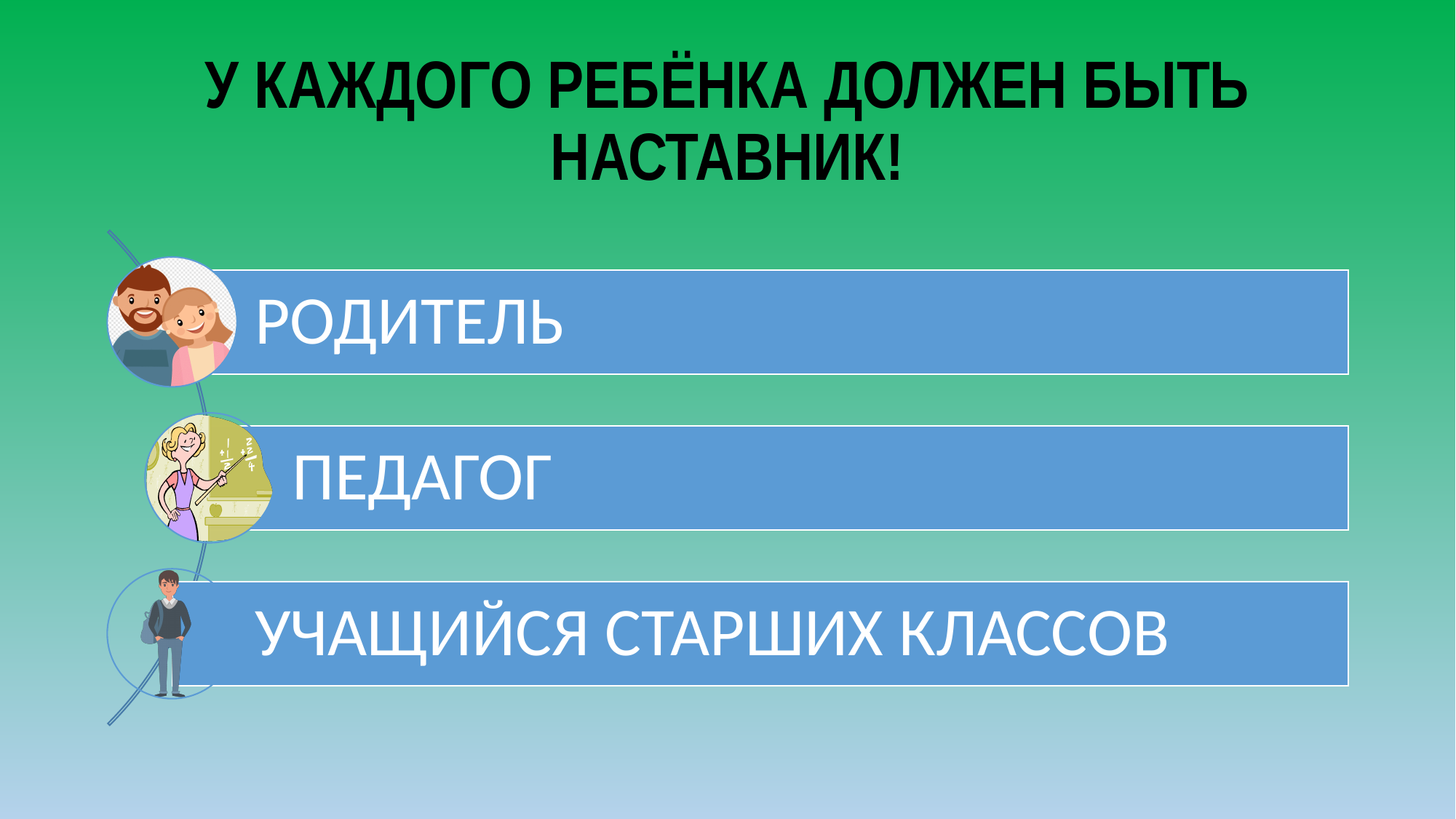

# У КАЖДОГО РЕБЁНКА ДОЛЖЕН БЫТЬ НАСТАВНИК!
РОДИТЕЛЬ
ПЕДАГОГ
УЧАЩИЙСЯ СТАРШИХ КЛАССОВ